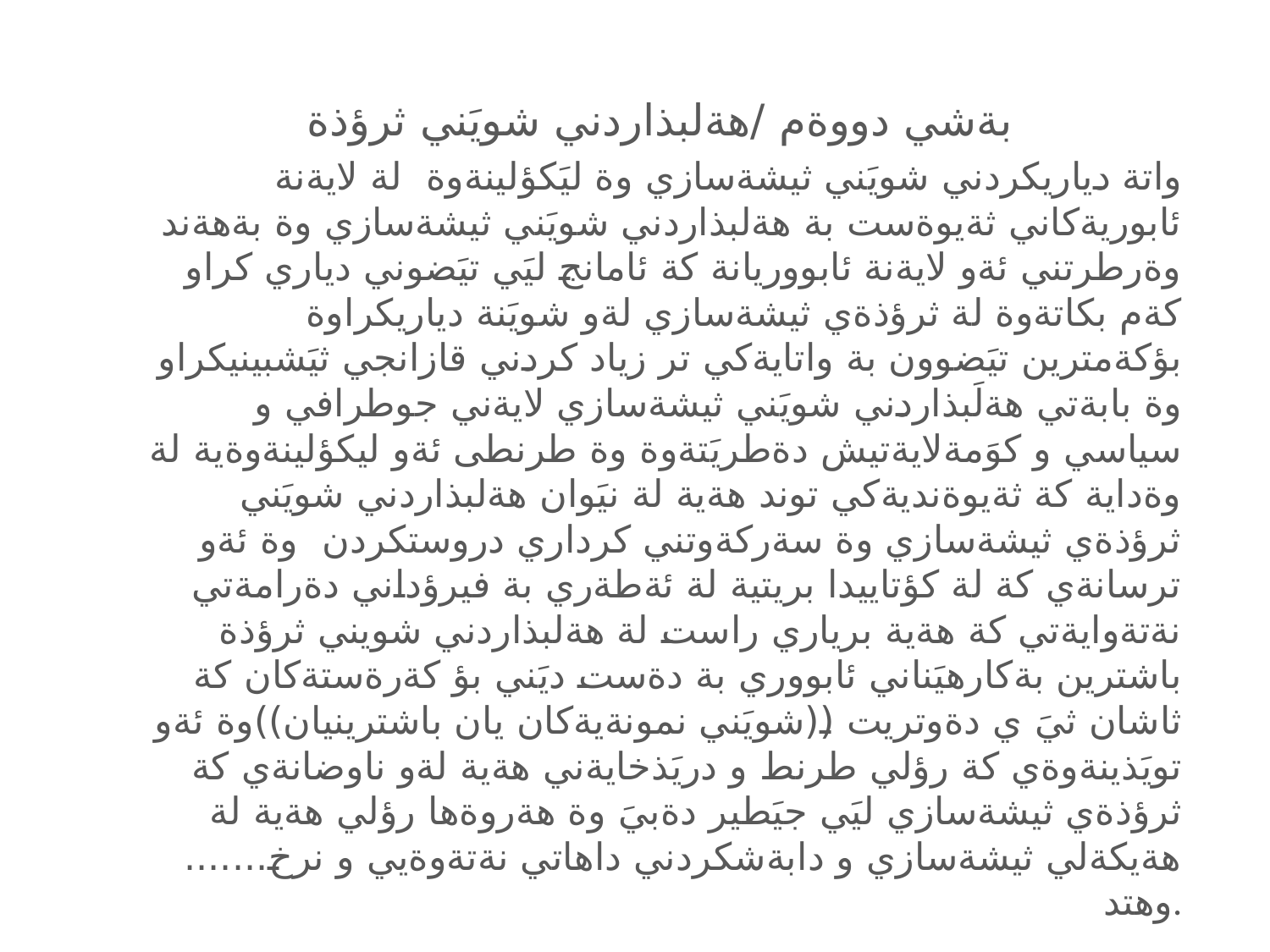

#
بةشي دووةم /هةلبذاردني شويَني ثرؤذة
واتة دياريكردني شويَني ثيشةسازي وة ليَكؤلينةوة  لة لايةنة ئابوريةكاني ثةيوةست بة هةلبذاردني شويَني ثيشةسازي وة بةهةند وةرطرتني ئةو لايةنة ئابووريانة كة ئامانج ليَي تيَضوني دياري كراو كةم بكاتةوة لة ثرؤذةي ثيشةسازي لةو شويَنة دياريكراوة بؤكةمترين تيَضوون بة واتايةكي تر زياد كردني قازانجي ثيَشبينيكراو وة بابةتي هةلَبذاردني شويَني ثيشةسازي لايةني جوطرافي و سياسي و كوَمةلايةتيش دةطريَتةوة وة طرنطى ئةو ليكؤلينةوةية لة وةداية كة ثةيوةنديةكي توند هةية لة نيَوان هةلبذاردني شويَني ثرؤذةي ثيشةسازي وة سةركةوتني كرداري دروستكردن  وة ئةو ترسانةي كة لة كؤتاييدا بريتية لة ئةطةري بة فيرؤداني دةرامةتي نةتةوايةتي كة هةية برياري راست لة هةلبذاردني شويني ثرؤذة باشترين بةكارهيَناني ئابووري بة دةست ديَني بؤ كةرةستةكان كة ثاشان ثيَ ي دةوتريت ((شويَني نمونةيةكان يان باشترينيان))وة ئةو تويَذينةوةي كة رؤلي طرنط و دريَذخايةني هةية لةو ناوضانةي كة ثرؤذةي ثيشةسازي ليَي جيَطير دةبيَ وة هةروةها رؤلي هةية لة هةيكةلي ثيشةسازي و دابةشكردني داهاتي نةتةوةيي و نرخ....... وهتد.